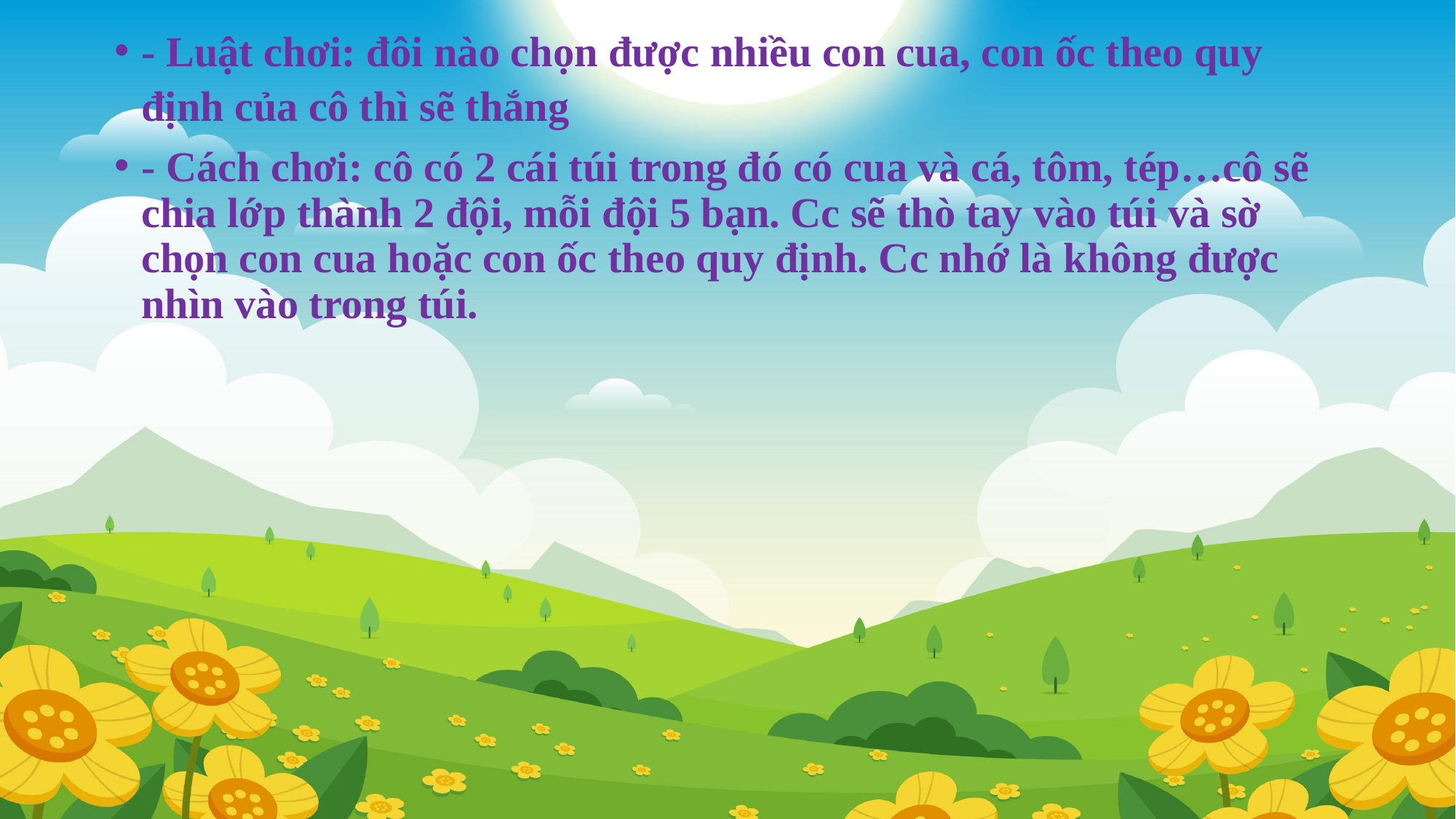

- Luật chơi: đôi nào chọn được nhiều con cua, con ốc theo quy định của cô thì sẽ thắng
- Cách chơi: cô có 2 cái túi trong đó có cua và cá, tôm, tép…cô sẽ chia lớp thành 2 đội, mỗi đội 5 bạn. Cc sẽ thò tay vào túi và sờ chọn con cua hoặc con ốc theo quy định. Cc nhớ là không được nhìn vào trong túi.